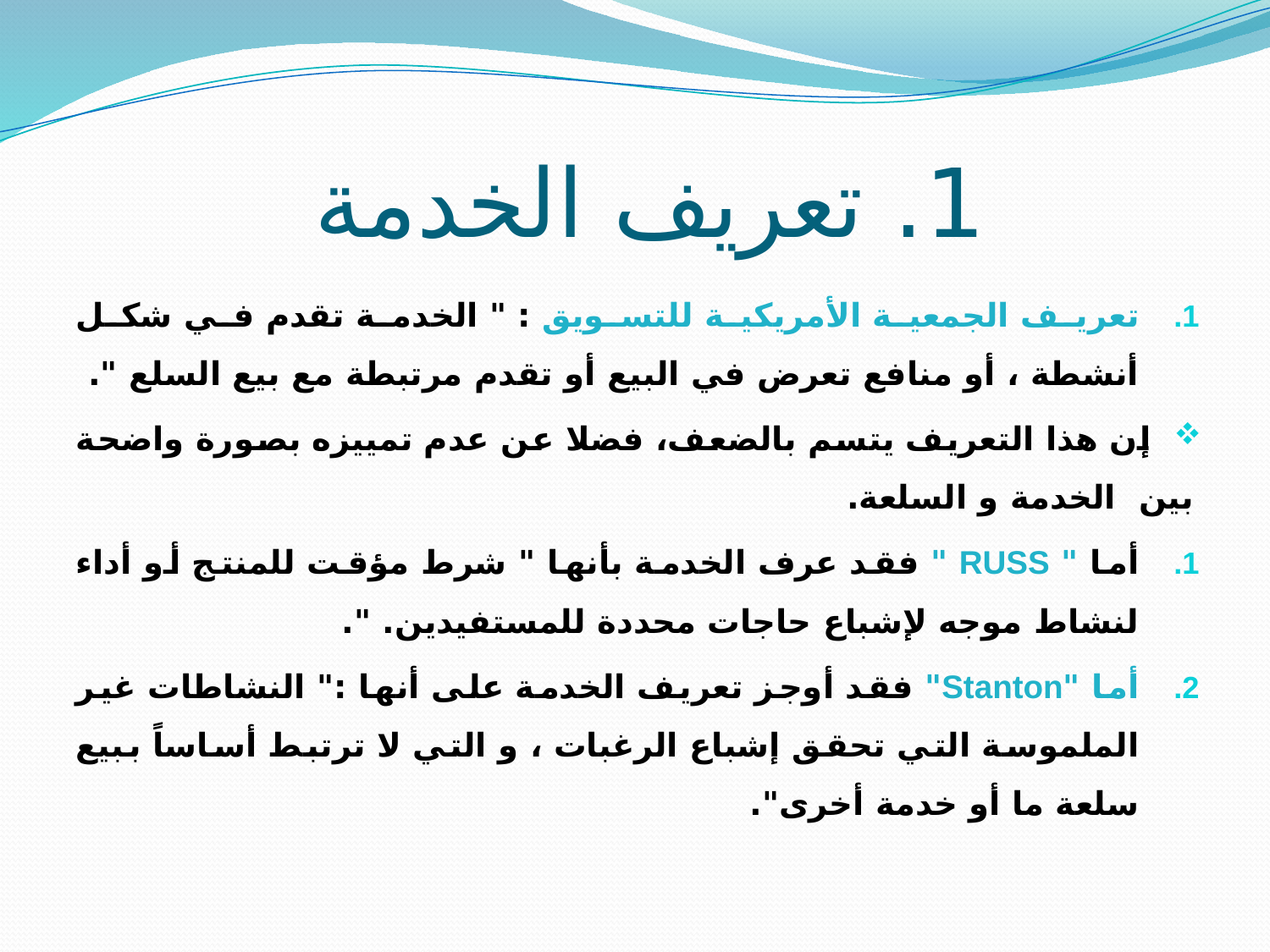

# 1. تعريف الخدمة
تعريف الجمعية الأمريكية للتسويق : " الخدمة تقدم في شكل أنشطة ، أو منافع تعرض في البيع أو تقدم مرتبطة مع بيع السلع ".
  إن هذا التعريف يتسم بالضعف، فضلا عن عدم تمييزه بصورة واضحة بين  الخدمة و السلعة.
أما " RUSS " فقد عرف الخدمة بأنها " شرط مؤقت للمنتج أو أداء لنشاط موجه لإشباع حاجات محددة للمستفيدين. ".
أما "Stanton" فقد أوجز تعريف الخدمة على أنها :" النشاطات غير الملموسة التي تحقق إشباع الرغبات ، و التي لا ترتبط أساساً ببيع سلعة ما أو خدمة أخرى".